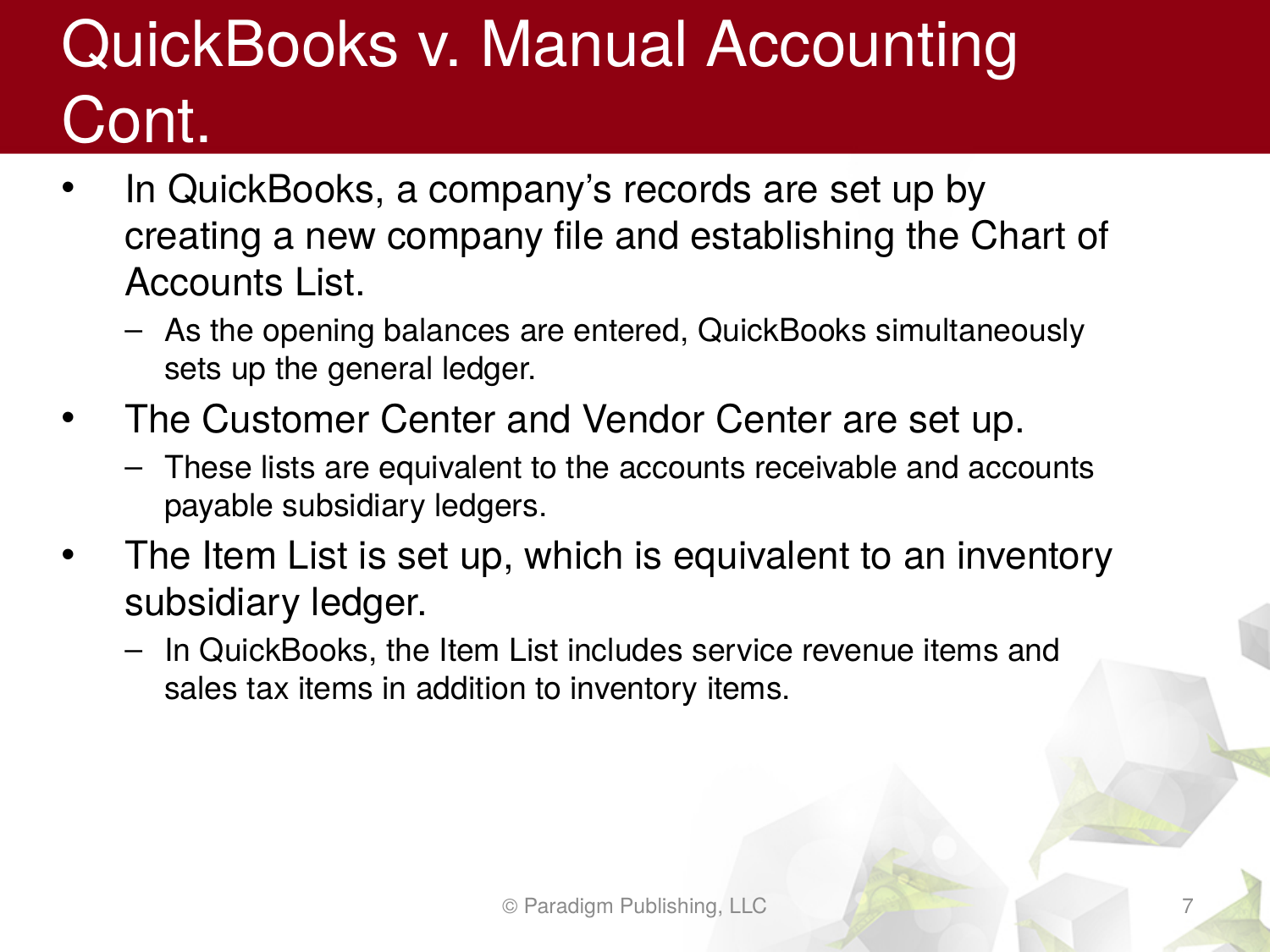

# QuickBooks v. Manual Accounting Cont.
In QuickBooks, a company’s records are set up by creating a new company file and establishing the Chart of Accounts List.
As the opening balances are entered, QuickBooks simultaneously sets up the general ledger.
The Customer Center and Vendor Center are set up.
These lists are equivalent to the accounts receivable and accounts payable subsidiary ledgers.
The Item List is set up, which is equivalent to an inventory subsidiary ledger.
In QuickBooks, the Item List includes service revenue items and sales tax items in addition to inventory items.
© Paradigm Publishing, LLC
7